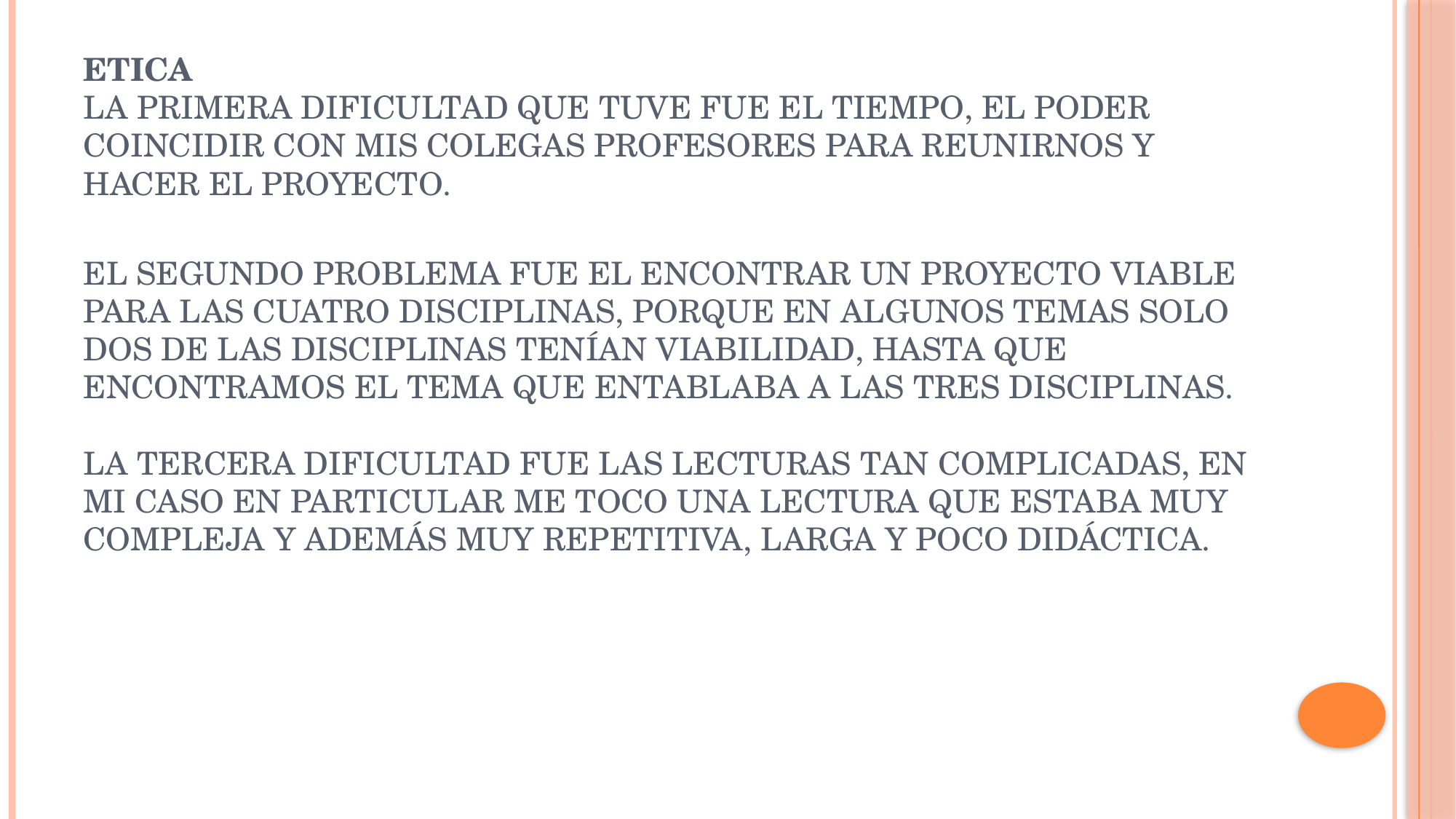

# ETICA la primera dificultad que tuve fue el tiempo, el poder coincidir con mis colegas profesores para reunirnos y hacer el proyecto.   El segundo problema fue el encontrar un proyecto viable para las cuatro disciplinas, porque en algunos temas solo dos de las disciplinas tenían viabilidad, hasta que encontramos el tema que entablaba a las tres disciplinas.   La tercera dificultad fue las lecturas tan complicadas, en mi caso en particular me toco una lectura que estaba muy compleja y además muy repetitiva, larga y poco didáctica.